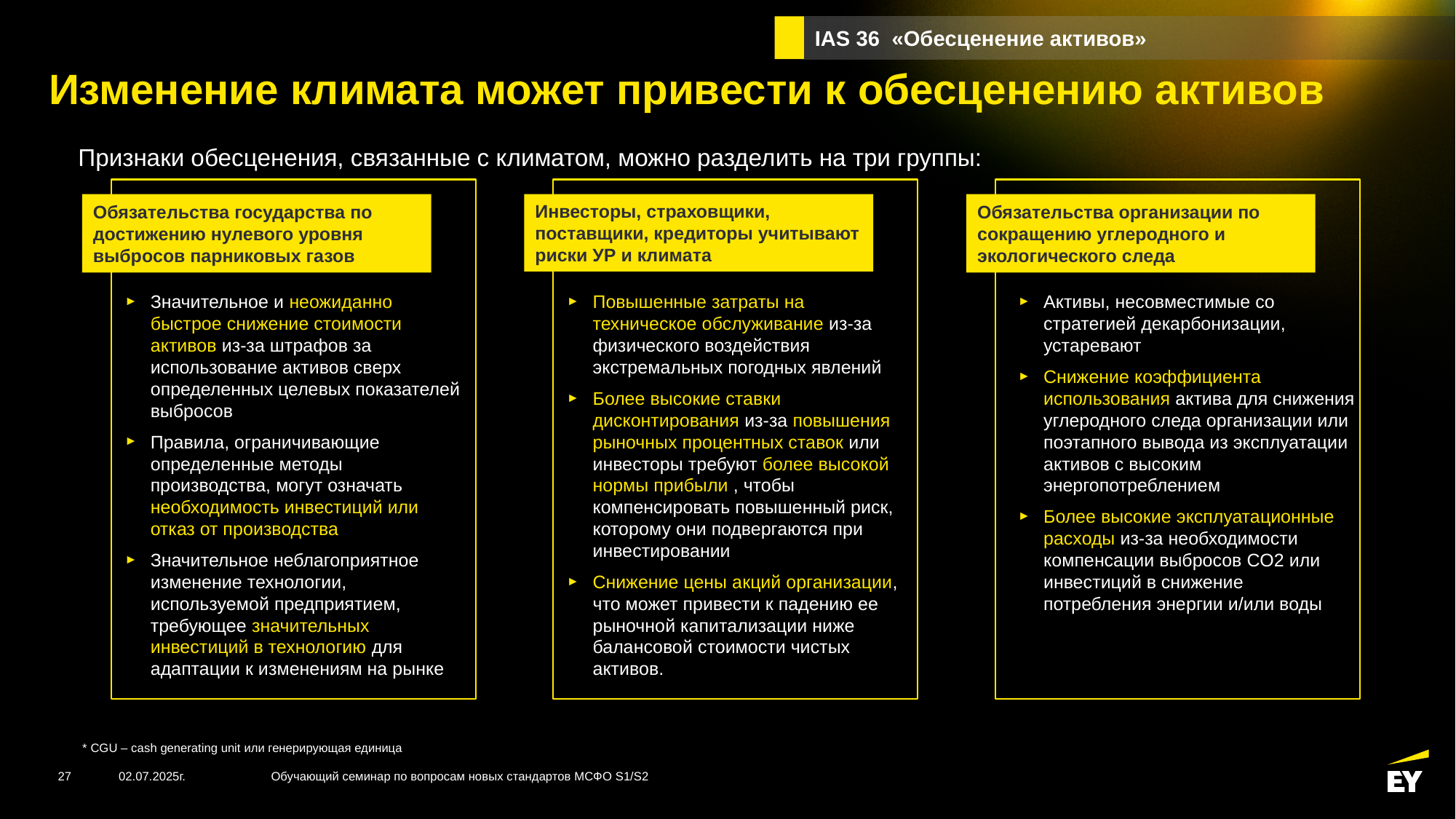

IAS 36  «Обесценение активов»
Изменение климата может привести к обесценению активов
Признаки обесценения, связанные с климатом, можно разделить на три группы:

Инвесторы, страховщики, поставщики, кредиторы учитывают риски УР и климата
Обязательства государства по достижению нулевого уровня выбросов парниковых газов
Обязательства организации по сокращению углеродного и экологического следа
Значительное и неожиданно быстрое снижение стоимости активов из-за штрафов за использование активов сверх определенных целевых показателей выбросов
Правила, ограничивающие определенные методы производства, могут означать необходимость инвестиций или отказ от производства
Значительное неблагоприятное изменение технологии, используемой предприятием, требующее значительных инвестиций в технологию для адаптации к изменениям на рынке

Повышенные затраты на техническое обслуживание из-за физического воздействия экстремальных погодных явлений
Более высокие ставки дисконтирования из-за повышения рыночных процентных ставок или инвесторы требуют более высокой нормы прибыли , чтобы компенсировать повышенный риск, которому они подвергаются при инвестировании
Снижение цены акций организации, что может привести к падению ее рыночной капитализации ниже балансовой стоимости чистых активов.
Активы, несовместимые со стратегией декарбонизации, устаревают
Снижение коэффициента использования актива для снижения углеродного следа организации или поэтапного вывода из эксплуатации активов с высоким энергопотреблением
Более высокие эксплуатационные расходы из-за необходимости компенсации выбросов CO2 или инвестиций в снижение потребления энергии и/или воды
* CGU – cash generating unit или генерирующая единица
27
02.07.2025г.
Обучающий семинар по вопросам новых стандартов МСФО S1/S2